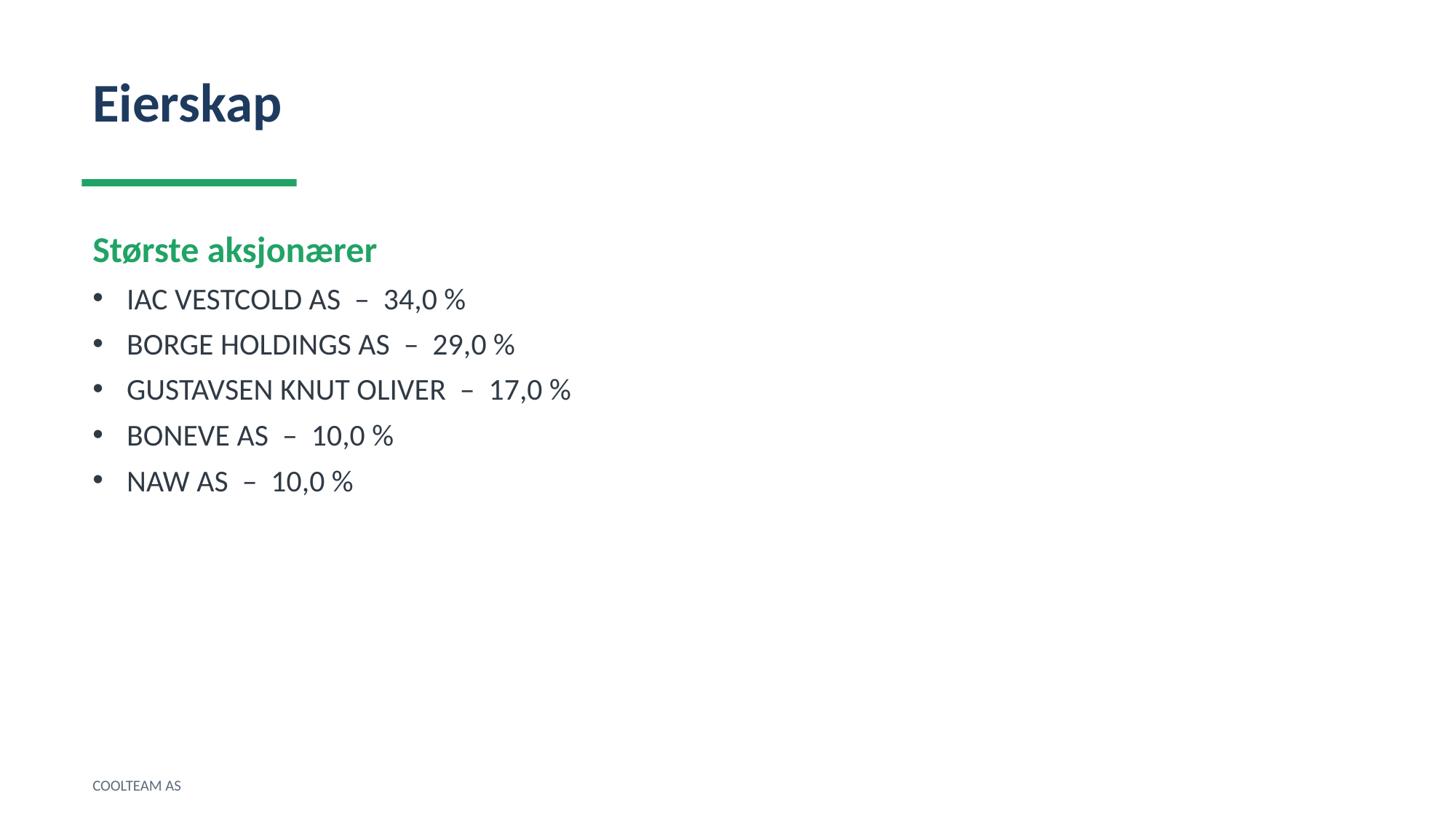

Eierskap

Største aksjonærer
IAC VESTCOLD AS  –  34,0 %
BORGE HOLDINGS AS  –  29,0 %
GUSTAVSEN KNUT OLIVER  –  17,0 %
BONEVE AS  –  10,0 %
NAW AS  –  10,0 %
COOLTEAM AS